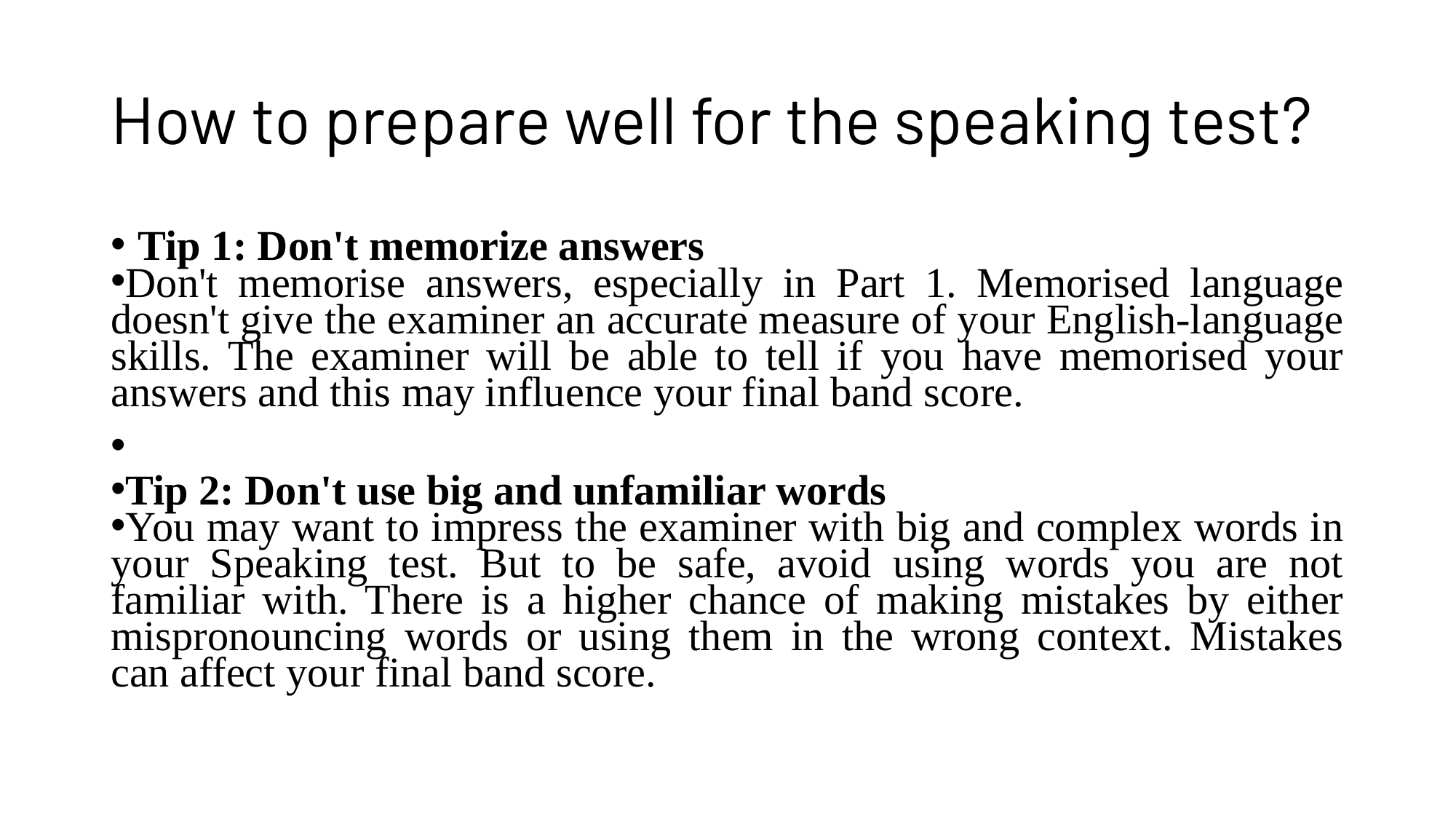

# How to prepare well for the speaking test?
Tip 1: Don't memorize answers
Don't memorise answers, especially in Part 1. Memorised language doesn't give the examiner an accurate measure of your English-language skills. The examiner will be able to tell if you have memorised your answers and this may influence your final band score.

Tip 2: Don't use big and unfamiliar words
You may want to impress the examiner with big and complex words in your Speaking test. But to be safe, avoid using words you are not familiar with. There is a higher chance of making mistakes by either mispronouncing words or using them in the wrong context. Mistakes can affect your final band score.